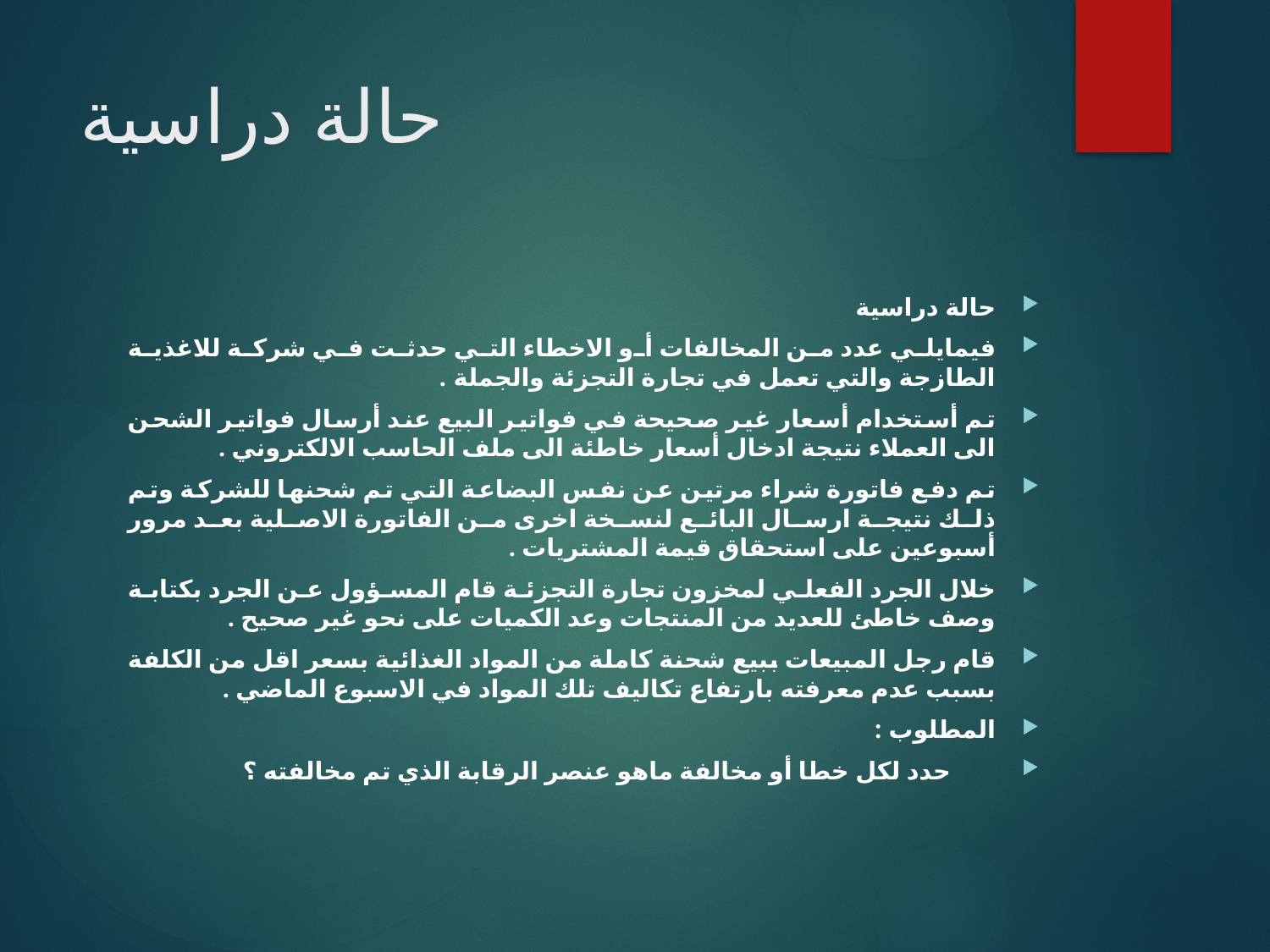

# حالة دراسية
حالة دراسية
فيمايلي عدد من المخالفات أو الاخطاء التي حدثت في شركة للاغذية الطازجة والتي تعمل في تجارة التجزئة والجملة .
تم أستخدام أسعار غير صحيحة في فواتير البيع عند أرسال فواتير الشحن الى العملاء نتيجة ادخال أسعار خاطئة الى ملف الحاسب الالكتروني .
تم دفع فاتورة شراء مرتين عن نفس البضاعة التي تم شحنها للشركة وتم ذلك نتيجة ارسال البائع لنسخة اخرى من الفاتورة الاصلية بعد مرور أسبوعين على استحقاق قيمة المشتريات .
خلال الجرد الفعلي لمخزون تجارة التجزئة قام المسؤول عن الجرد بكتابة وصف خاطئ للعديد من المنتجات وعد الكميات على نحو غير صحيح .
قام رجل المبيعات ببيع شحنة كاملة من المواد الغذائية بسعر اقل من الكلفة بسبب عدم معرفته بارتفاع تكاليف تلك المواد في الاسبوع الماضي .
المطلوب :
       حدد لكل خطا أو مخالفة ماهو عنصر الرقابة الذي تم مخالفته ؟